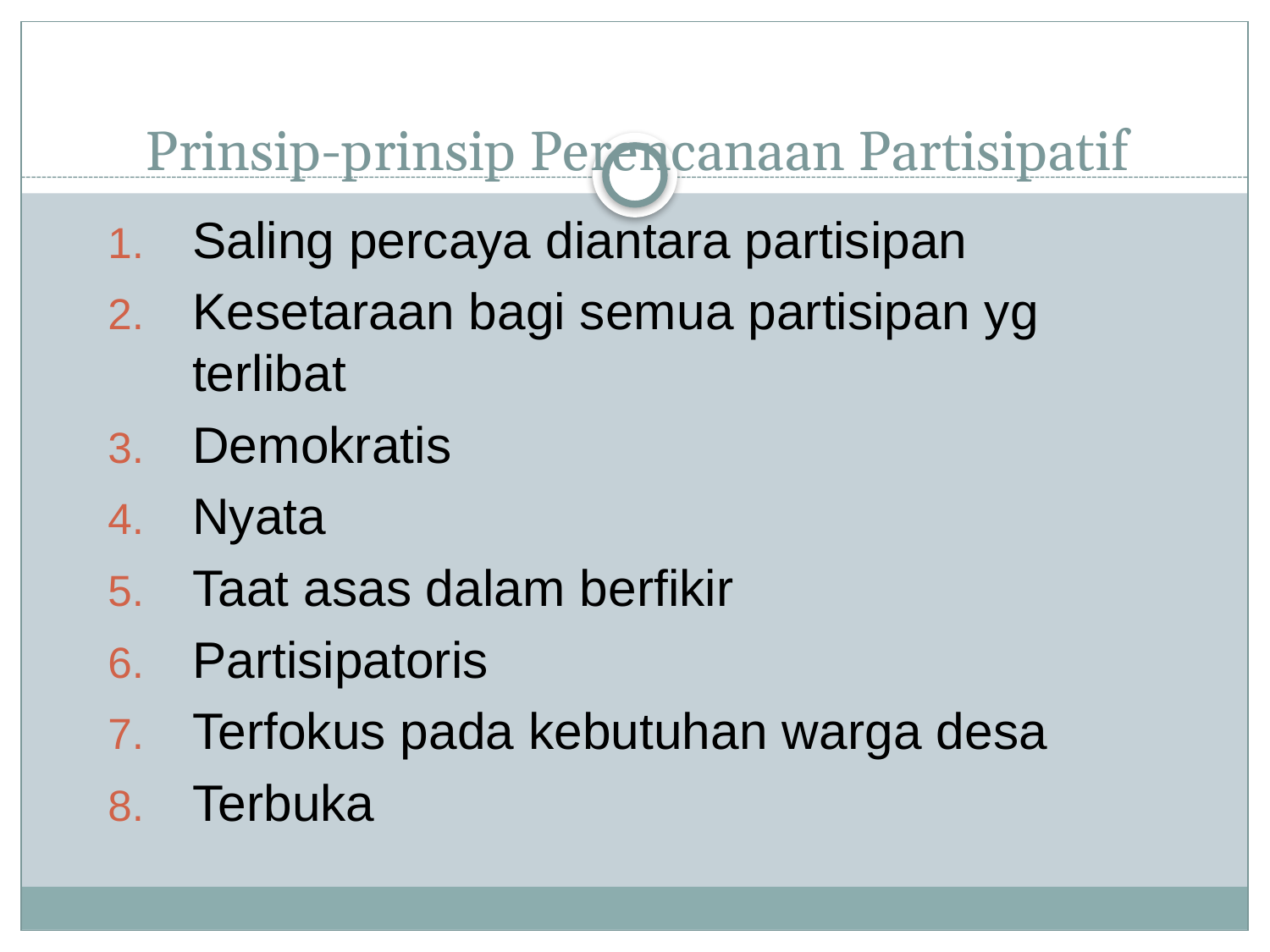

# Prinsip-prinsip Perencanaan Partisipatif
Saling percaya diantara partisipan
Kesetaraan bagi semua partisipan yg terlibat
Demokratis
Nyata
Taat asas dalam berfikir
Partisipatoris
Terfokus pada kebutuhan warga desa
Terbuka